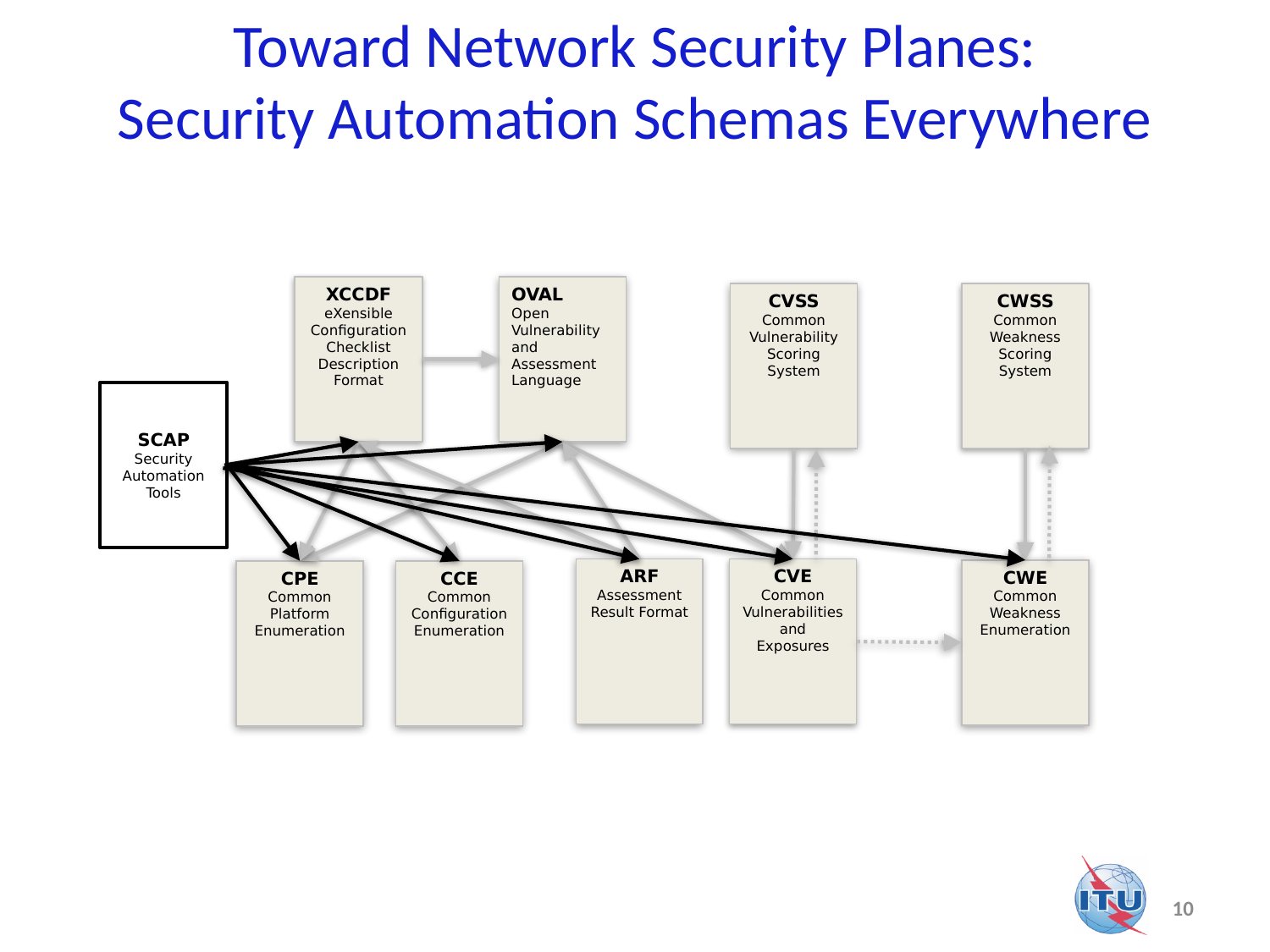

# Toward Network Security Planes: Security Automation Schemas Everywhere
OVAL
Open Vulnerability and Assessment Language
XCCDF
eXensible Configuration Checklist Description Format
CVSS
Common Vulnerability Scoring System
CWSS
Common Weakness Scoring System
ARF
Assessment Result Format
CVE
Common Vulnerabilities and Exposures
CWE
Common Weakness Enumeration
CPE
Common Platform Enumeration
CCE
Common Configuration Enumeration
SCAP
Security
Automation
Tools
10